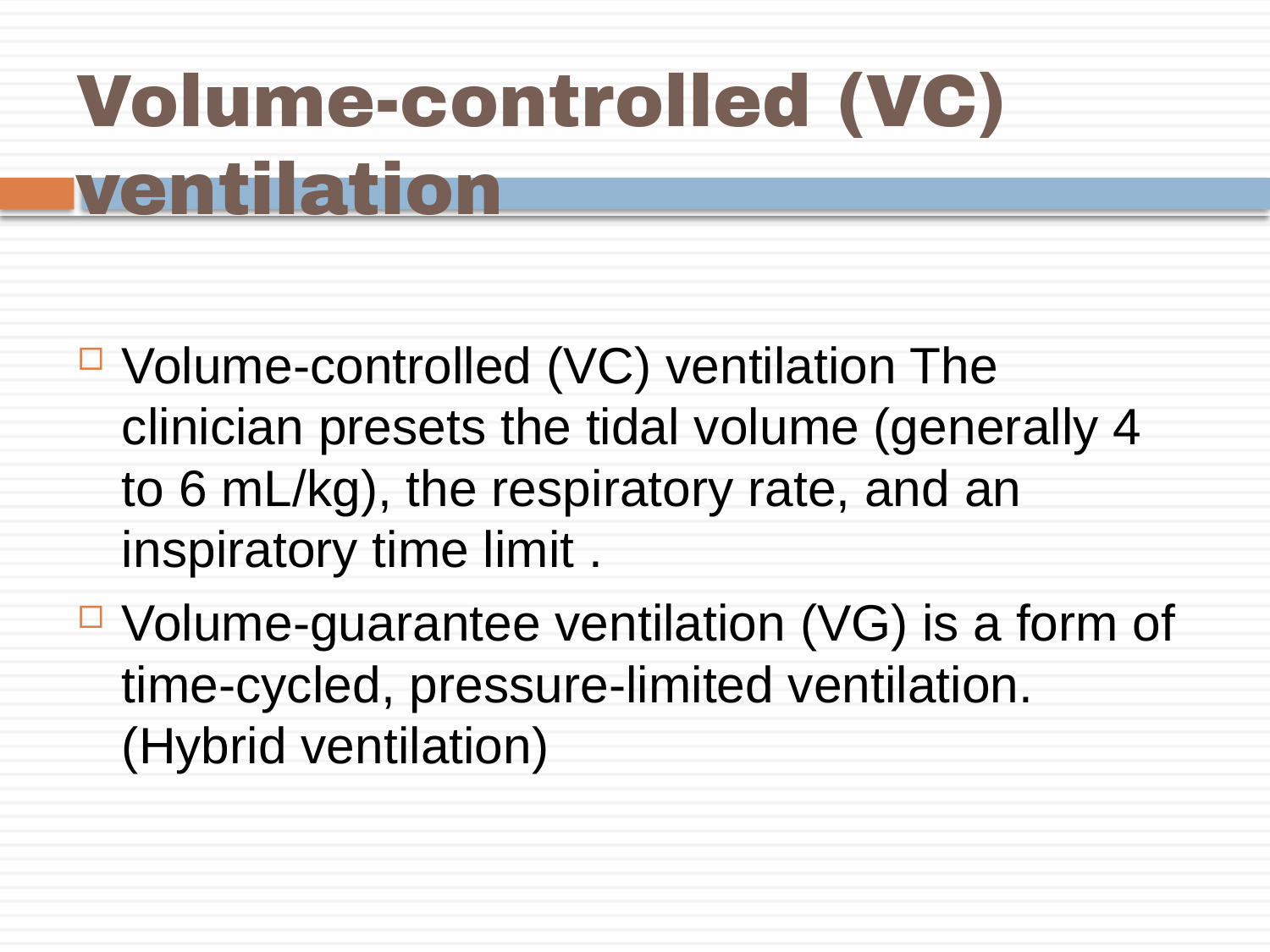

# Volume-controlled (VC) ventilation
Volume-controlled (VC) ventilation The clinician presets the tidal volume (generally 4 to 6 mL/kg), the respiratory rate, and an inspiratory time limit .
Volume-guarantee ventilation (VG) is a form of time-cycled, pressure-limited ventilation. (Hybrid ventilation)